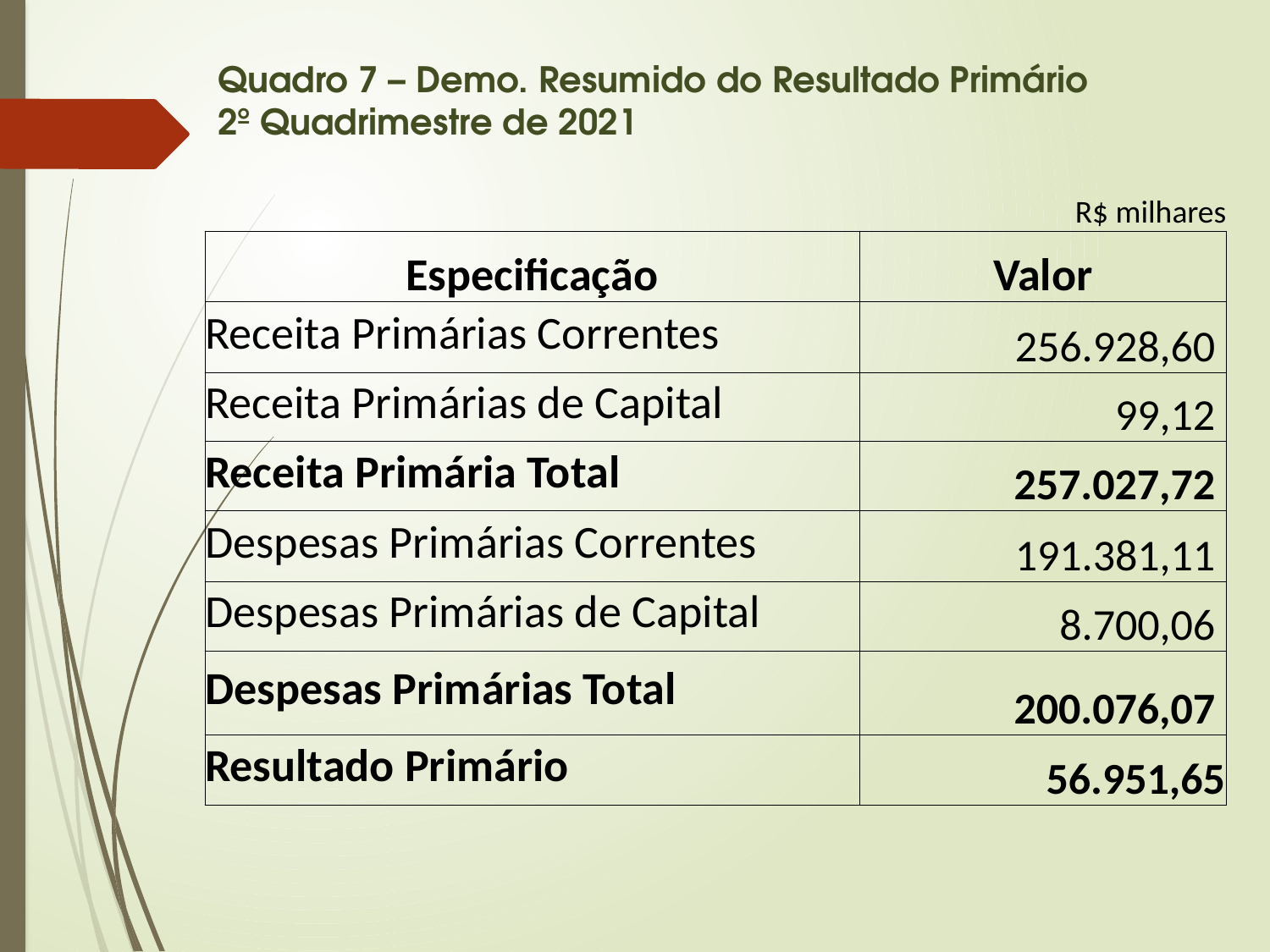

# Quadro 7 – Demo. Resumido do Resultado Primário 2º Quadrimestre de 2021
|  |  |  |  | R$ milhares |
| --- | --- | --- | --- | --- |
| Especificação |  |  |  | Valor |
| Receita Primárias Correntes |  |  |  | 256.928,60 |
| Receita Primárias de Capital |  |  |  | 99,12 |
| Receita Primária Total |  |  |  | 257.027,72 |
| Despesas Primárias Correntes |  |  |  | 191.381,11 |
| Despesas Primárias de Capital |  |  |  | 8.700,06 |
| Despesas Primárias Total |  |  |  | 200.076,07 |
| Resultado Primário |  |  |  | 56.951,65 |